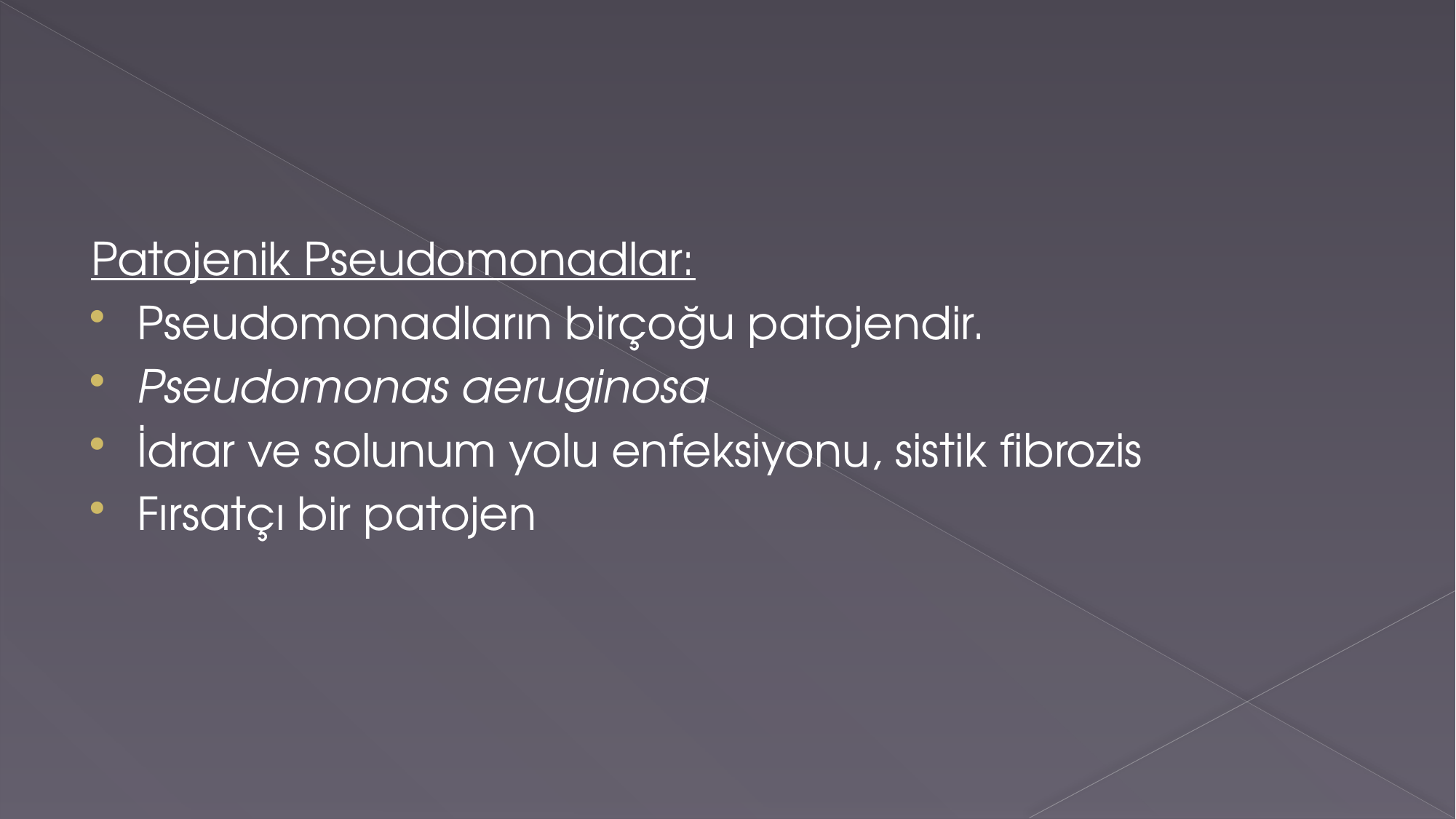

#
Patojenik Pseudomonadlar:
Pseudomonadların birçoğu patojendir.
Pseudomonas aeruginosa
İdrar ve solunum yolu enfeksiyonu, sistik fibrozis
Fırsatçı bir patojen